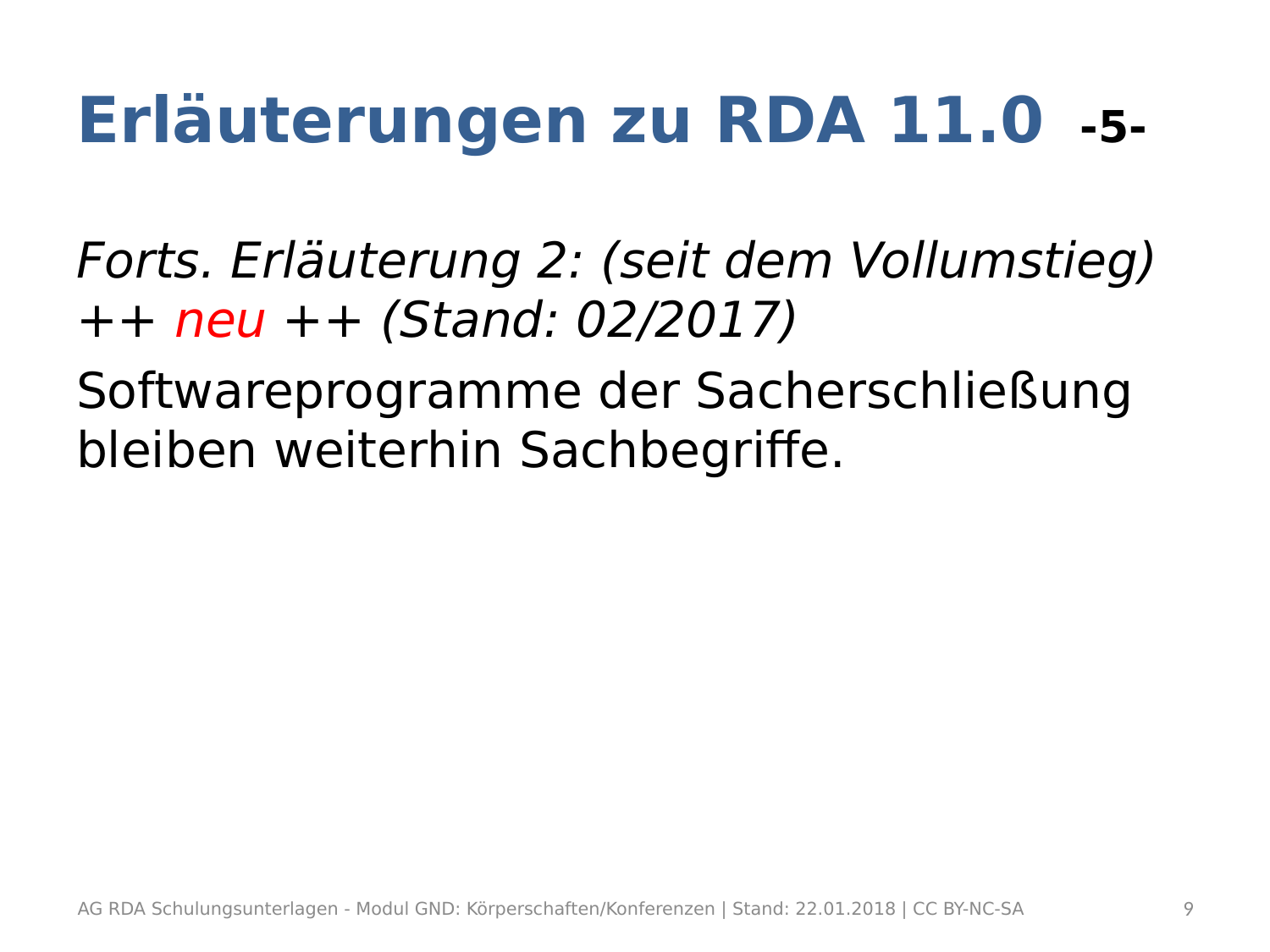

# Erläuterungen zu RDA 11.0  -5-
Forts. Erläuterung 2: (seit dem Vollumstieg) ++ neu ++ (Stand: 02/2017)
Softwareprogramme der Sacherschließung bleiben weiterhin Sachbegriffe.

AG RDA Schulungsunterlagen - Modul GND: Körperschaften/Konferenzen | Stand: 22.01.2018 | CC BY-NC-SA
9